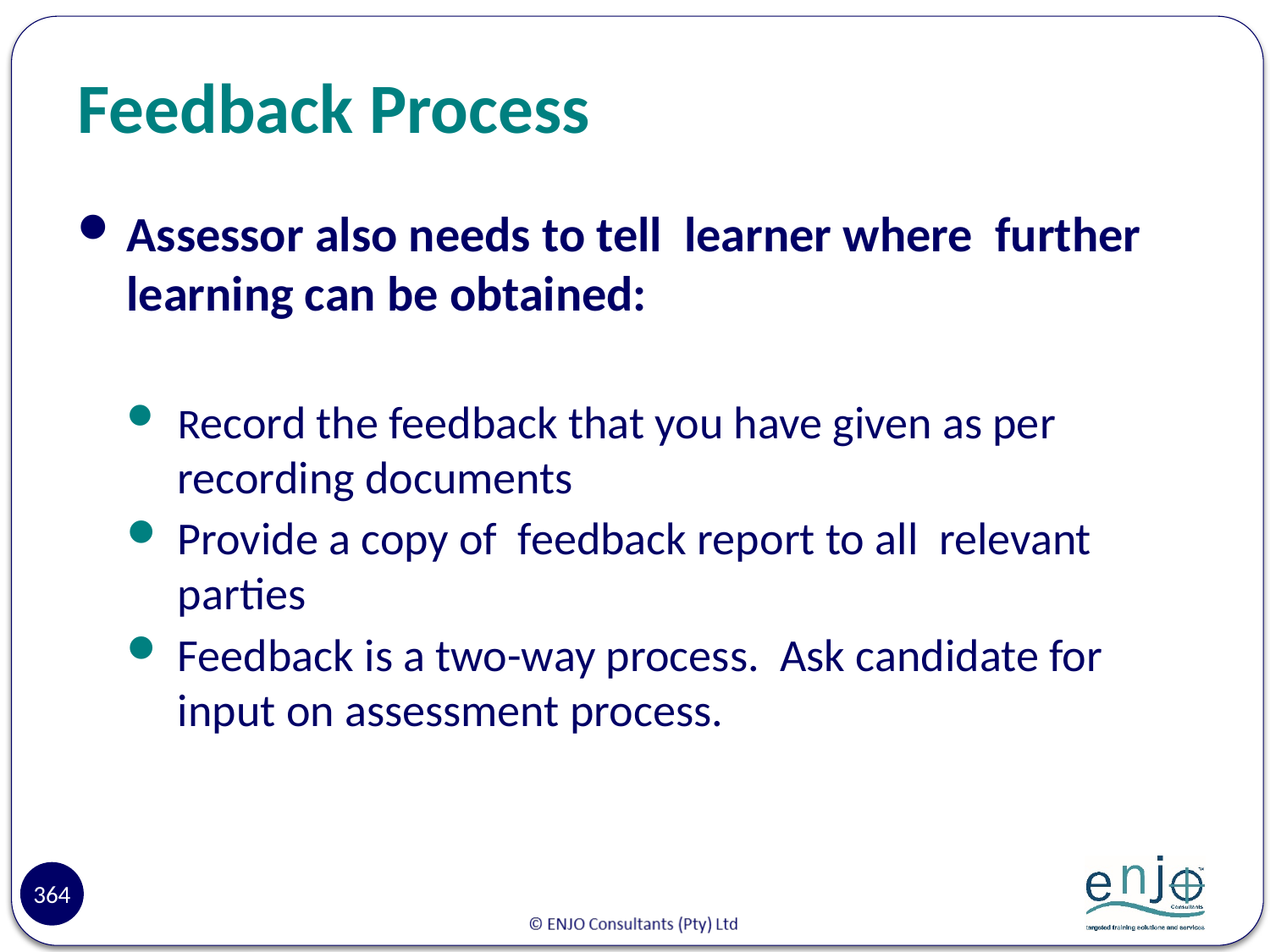

# Feedback Process
Assessor also needs to tell  learner where  further learning can be obtained:

Record the feedback that you have given as per  recording documents
Provide a copy of  feedback report to all  relevant parties
Feedback is a two-way process.  Ask candidate for input on assessment process.

364